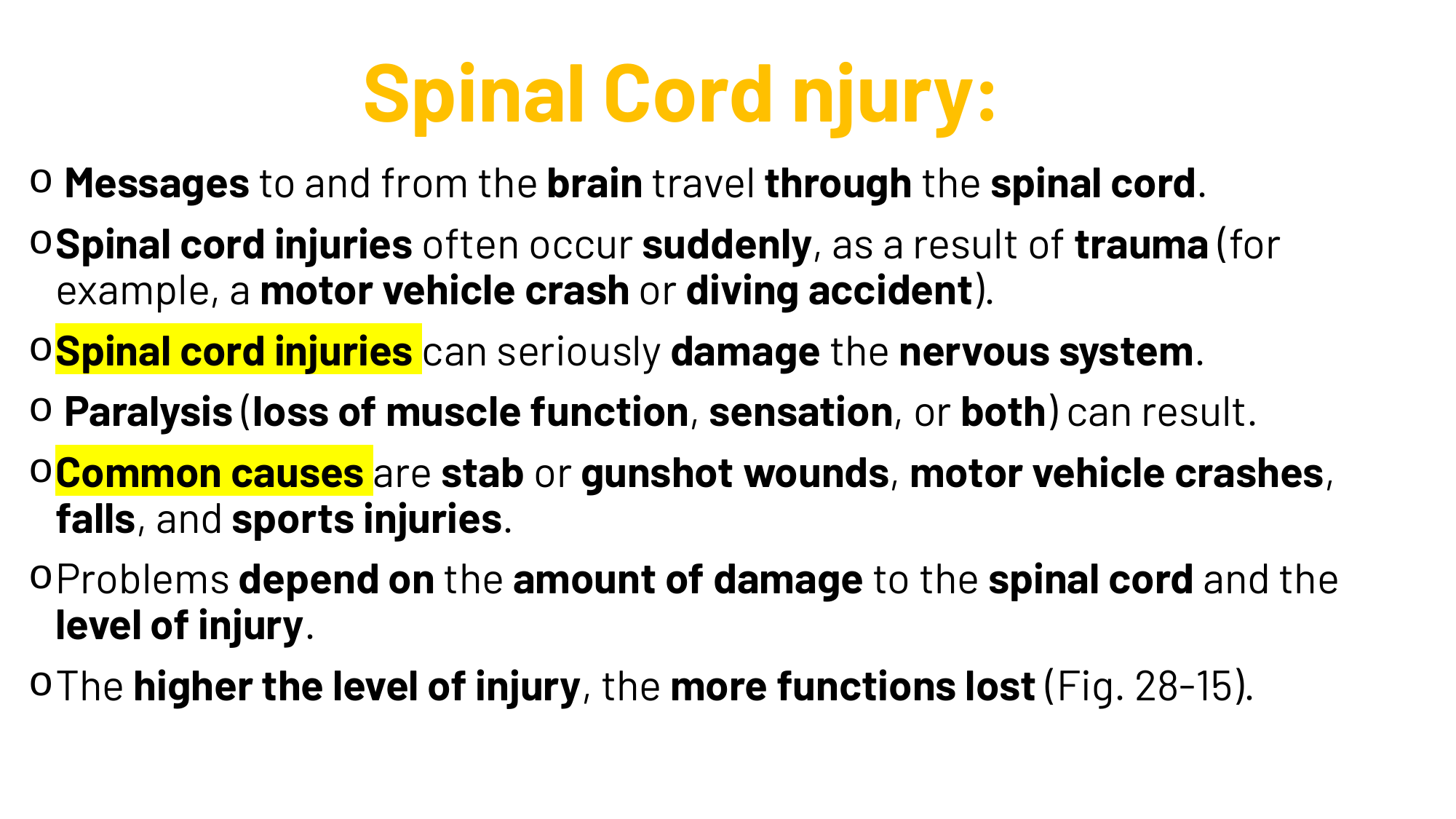

Spinal Cord njury:
 Messages to and from the brain travel through the spinal cord.
Spinal cord injuries often occur suddenly, as a result of trauma (for example, a motor vehicle crash or diving accident).
Spinal cord injuries can seriously damage the nervous system.
 Paralysis (loss of muscle function, sensation, or both) can result.
Common causes are stab or gunshot wounds, motor vehicle crashes, falls, and sports injuries.
Problems depend on the amount of damage to the spinal cord and the level of injury.
The higher the level of injury, the more functions lost (Fig. 28-15).